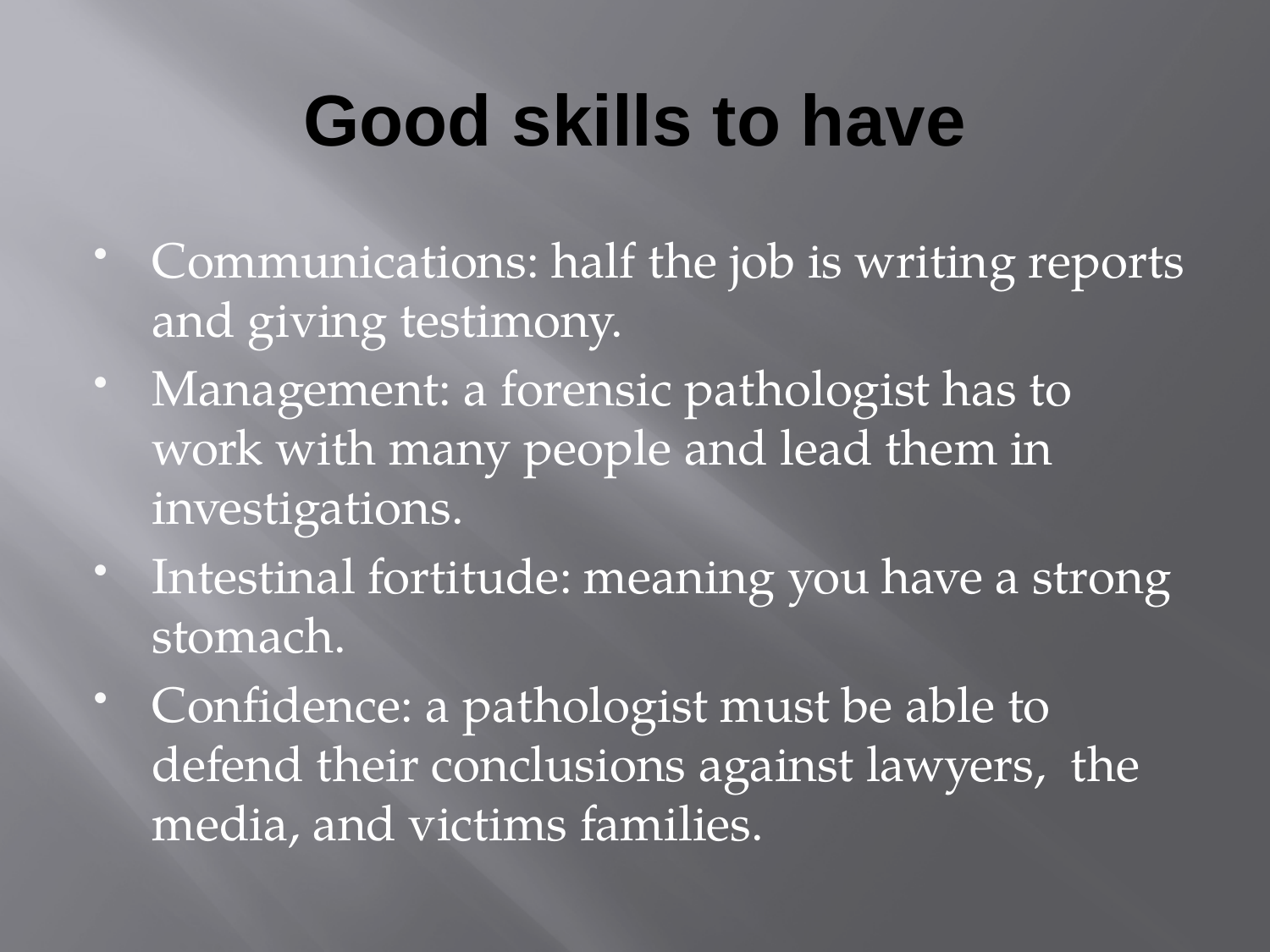

# Good skills to have
Communications: half the job is writing reports and giving testimony.
Management: a forensic pathologist has to work with many people and lead them in investigations.
Intestinal fortitude: meaning you have a strong stomach.
Confidence: a pathologist must be able to defend their conclusions against lawyers,  the media, and victims families.